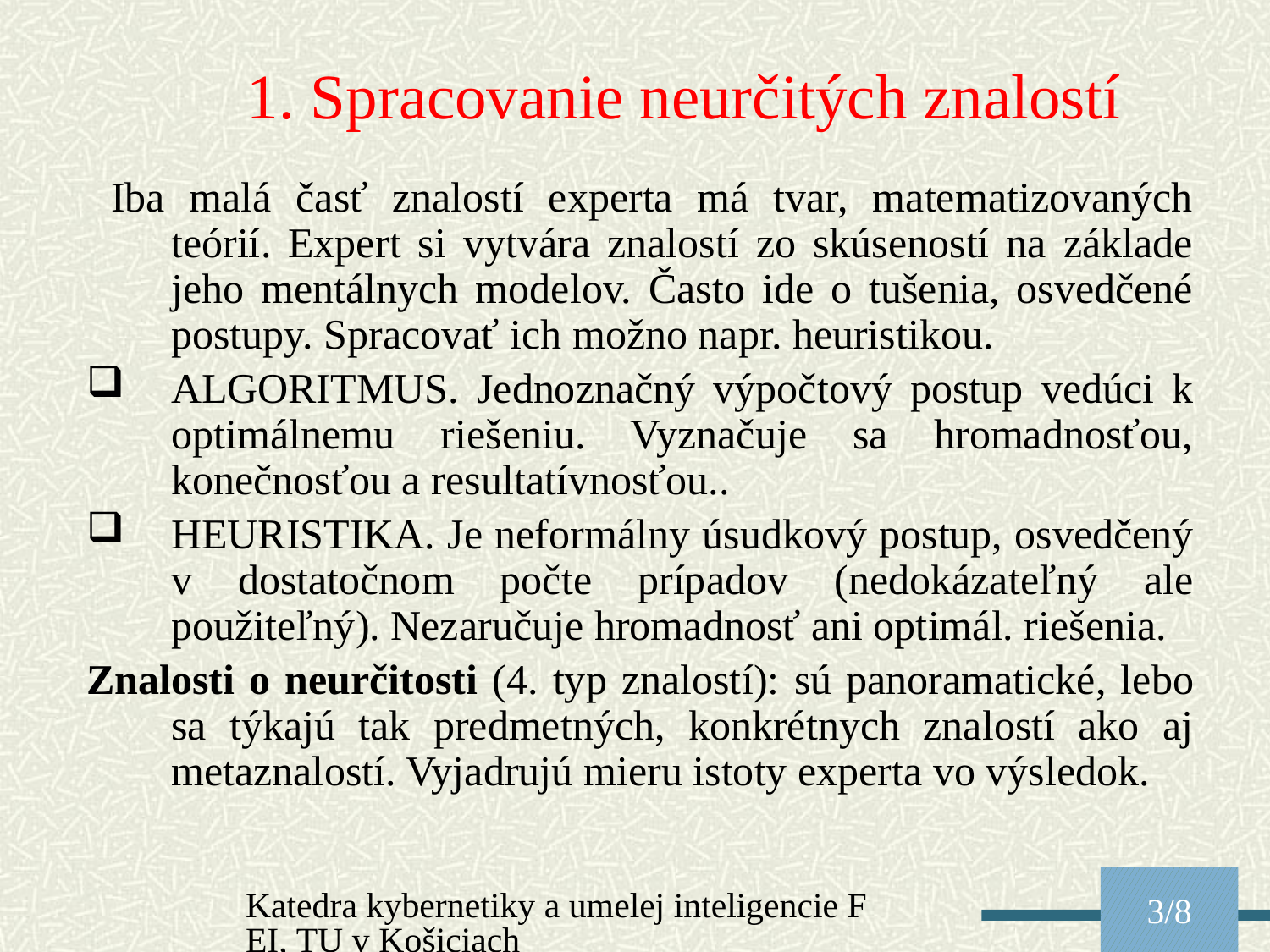

1. Spracovanie neurčitých znalostí
 Iba malá časť znalostí experta má tvar, matematizovaných teórií. Expert si vytvára znalostí zo skúseností na základe jeho mentálnych modelov. Často ide o tušenia, osvedčené postupy. Spracovať ich možno napr. heuristikou.
ALGORITMUS. Jednoznačný výpočtový postup vedúci k optimálnemu riešeniu. Vyznačuje sa hromadnosťou, konečnosťou a resultatívnosťou..
HEURISTIKA. Je neformálny úsudkový postup, osvedčený v dostatočnom počte prípadov (nedokázateľný ale použiteľný). Nezaručuje hromadnosť ani optimál. riešenia.
Znalosti o neurčitosti (4. typ znalostí): sú panoramatické, lebo sa týkajú tak predmetných, konkrétnych znalostí ako aj metaznalostí. Vyjadrujú mieru istoty experta vo výsledok.
Katedra kybernetiky a umelej inteligencie FEI, TU v Košiciach
3/8